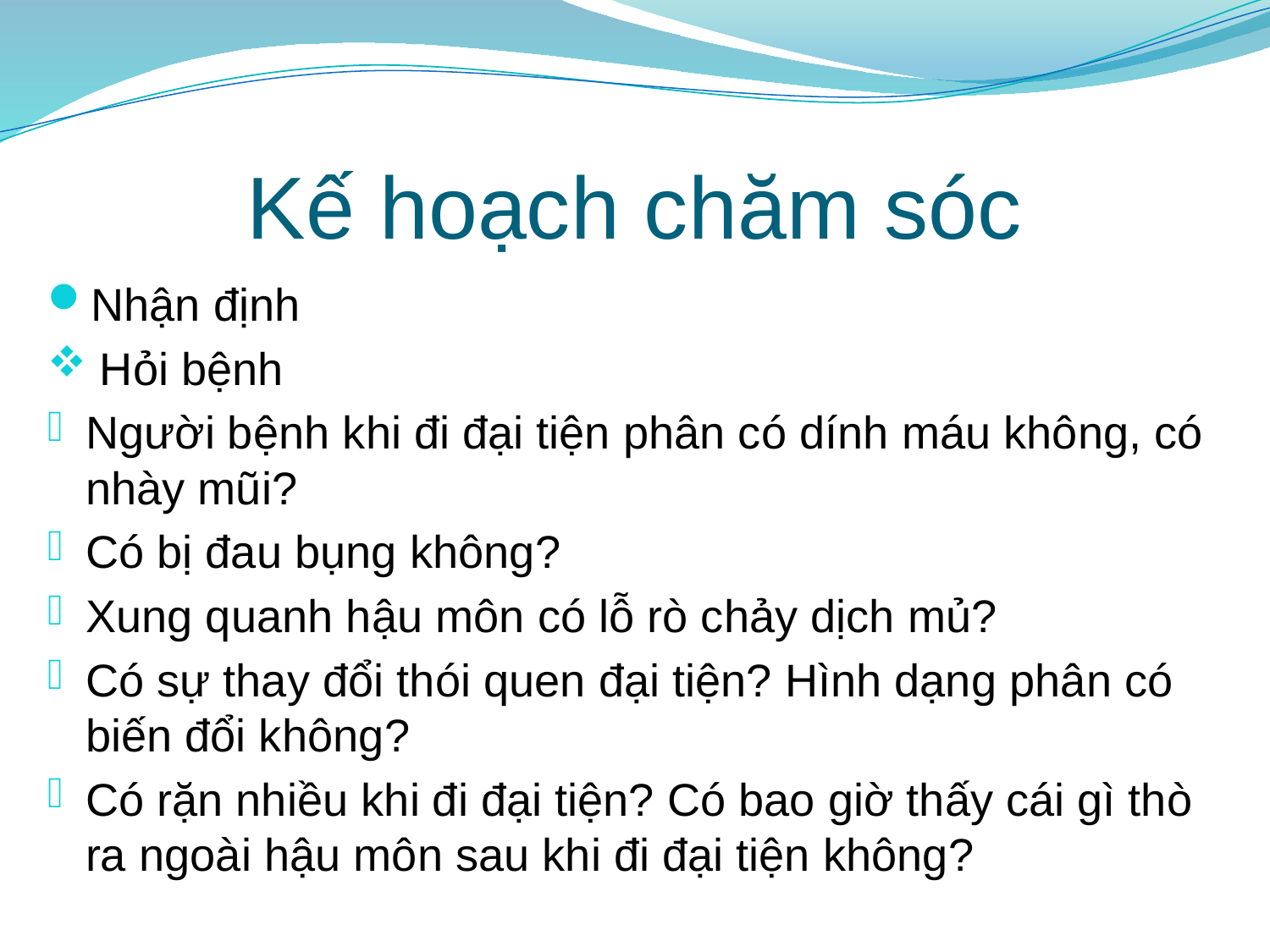

# Kế hoạch chăm sóc
Nhận định
 Hỏi bệnh
Người bệnh khi đi đại tiện phân có dính máu không, có nhày mũi?
Có bị đau bụng không?
Xung quanh hậu môn có lỗ rò chảy dịch mủ?
Có sự thay đổi thói quen đại tiện? Hình dạng phân có biến đổi không?
Có rặn nhiều khi đi đại tiện? Có bao giờ thấy cái gì thò ra ngoài hậu môn sau khi đi đại tiện không?